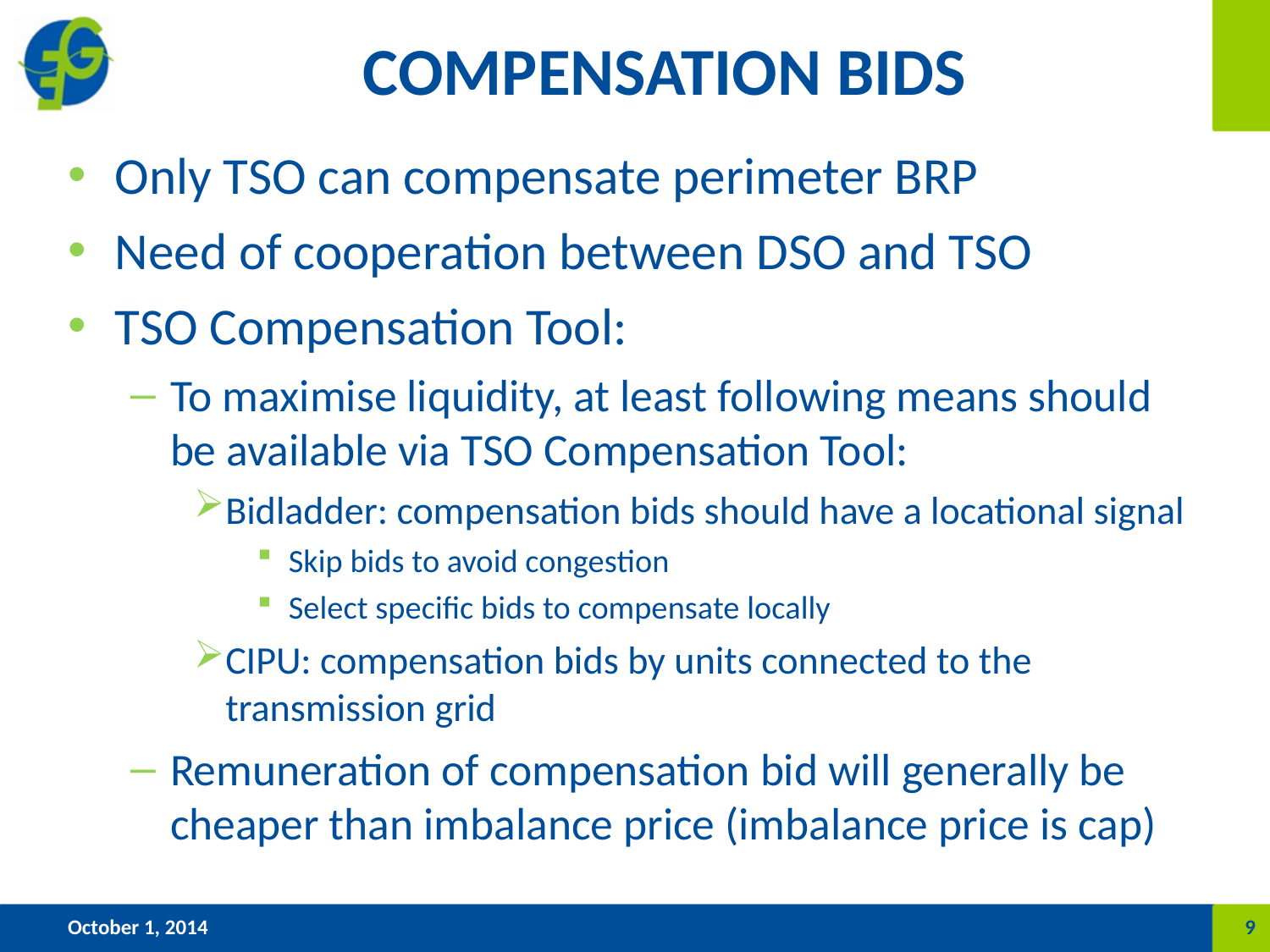

# COMPENSATION BIDS
Only TSO can compensate perimeter BRP
Need of cooperation between DSO and TSO
TSO Compensation Tool:
To maximise liquidity, at least following means should be available via TSO Compensation Tool:
Bidladder: compensation bids should have a locational signal
Skip bids to avoid congestion
Select specific bids to compensate locally
CIPU: compensation bids by units connected to the transmission grid
Remuneration of compensation bid will generally be cheaper than imbalance price (imbalance price is cap)
October 1, 2014
9